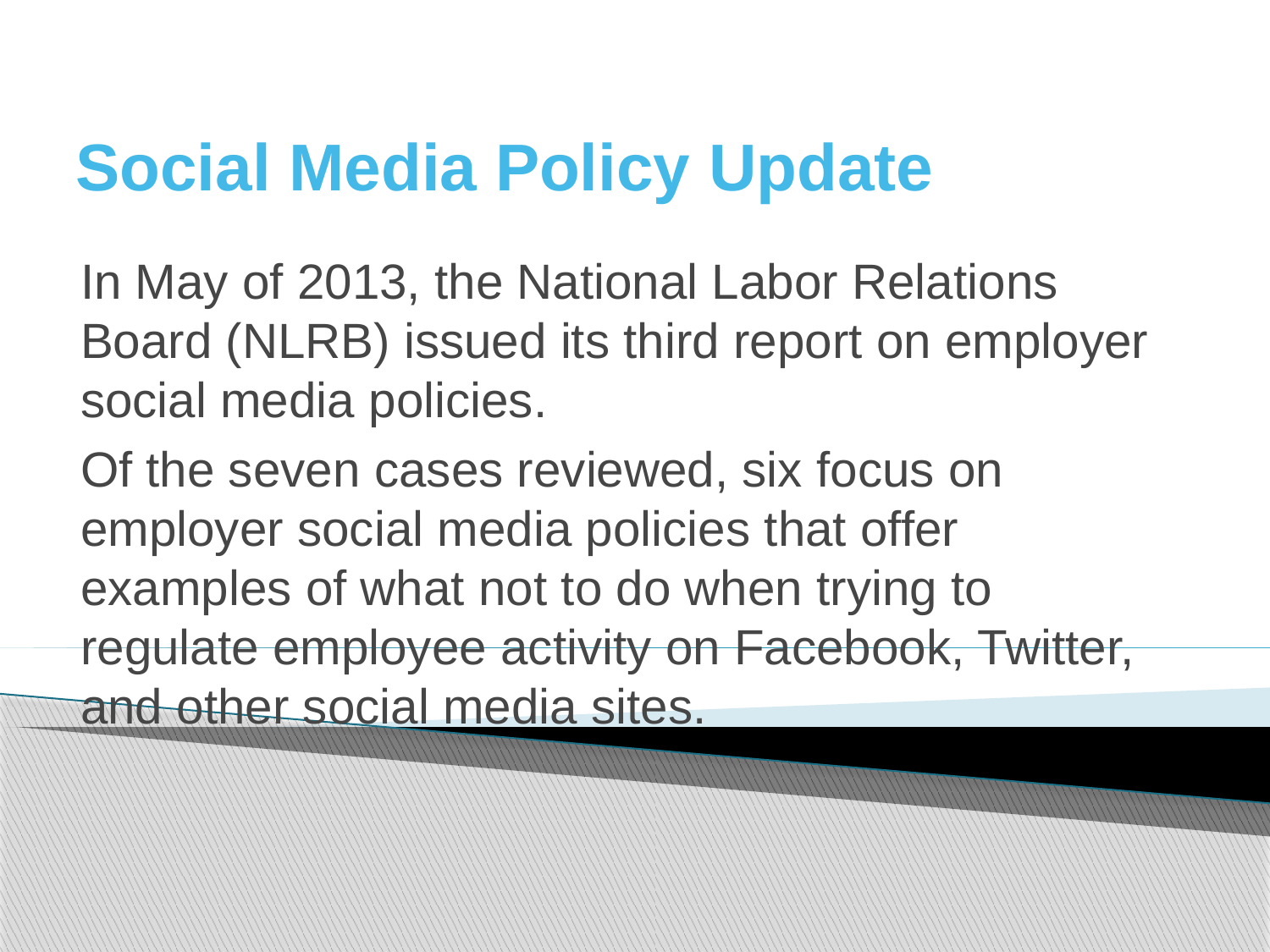

# Social Media Policy Update
In May of 2013, the National Labor Relations Board (NLRB) issued its third report on employer social media policies.
Of the seven cases reviewed, six focus on employer social media policies that offer examples of what not to do when trying to regulate employee activity on Facebook, Twitter, and other social media sites.